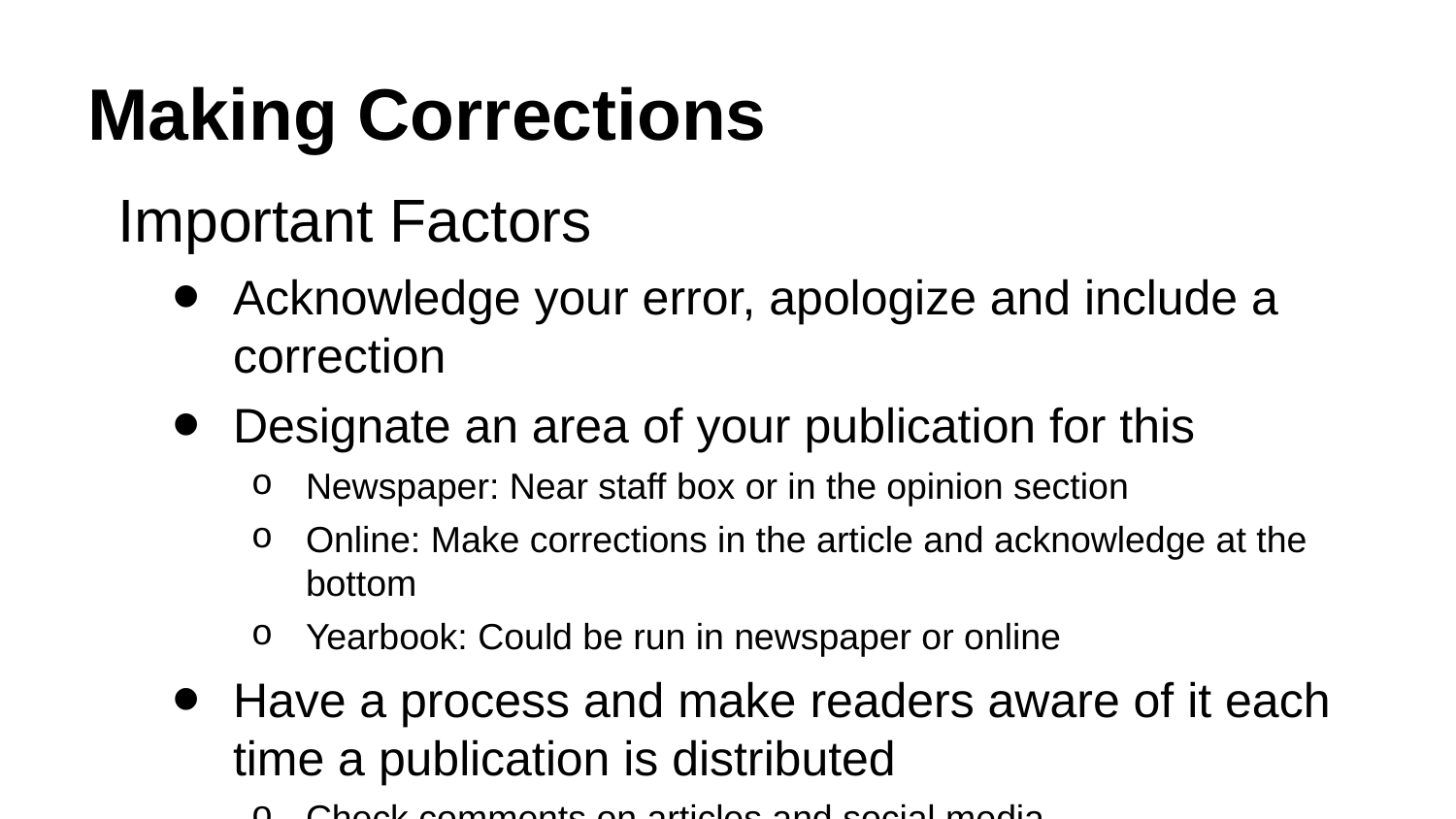

# Making Corrections
Important Factors
Acknowledge your error, apologize and include a correction
Designate an area of your publication for this
Newspaper: Near staff box or in the opinion section
Online: Make corrections in the article and acknowledge at the bottom
Yearbook: Could be run in newspaper or online
Have a process and make readers aware of it each time a publication is distributed
Check comments on articles and social media